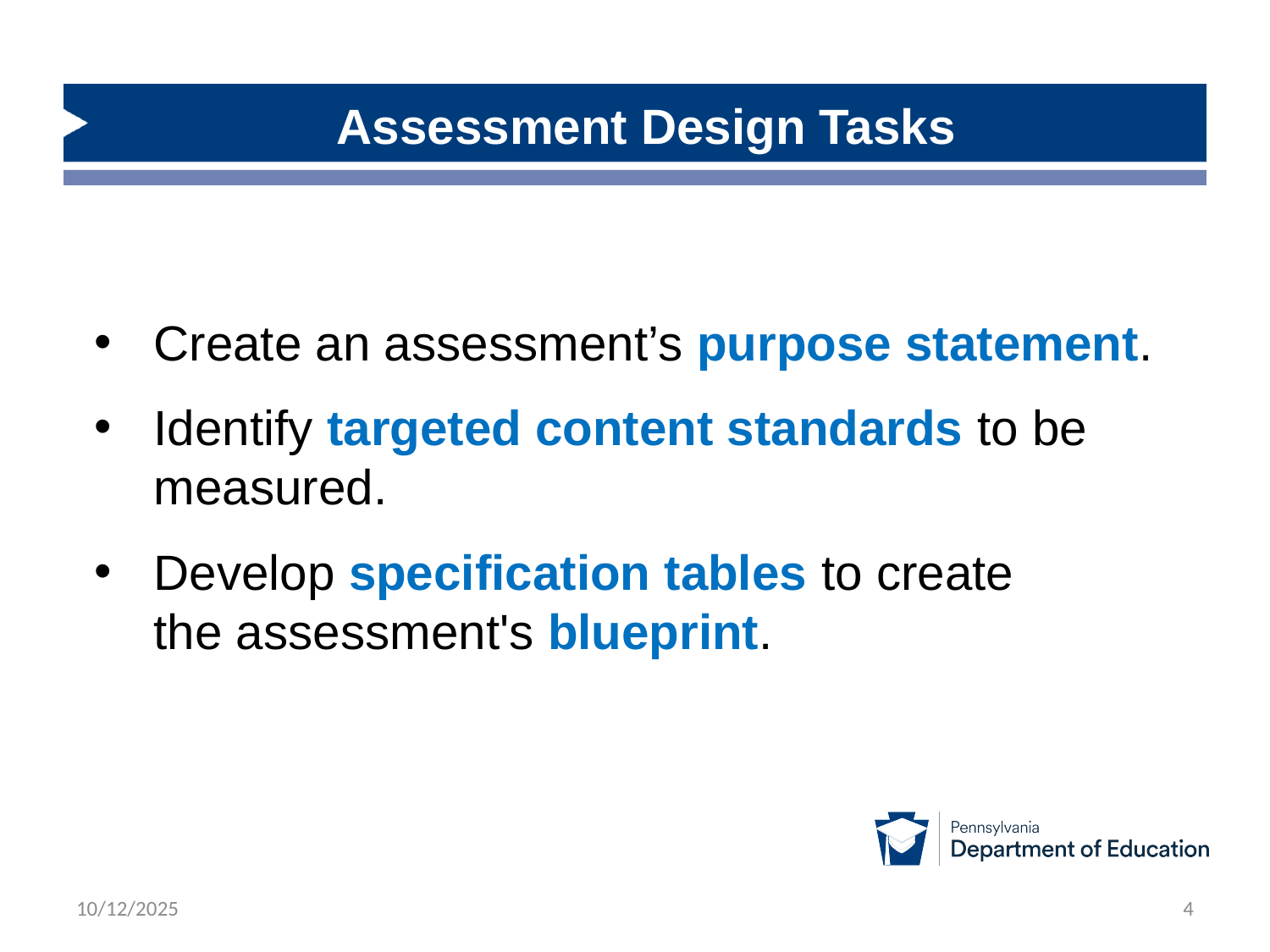

# Assessment Design Tasks
Create an assessment’s purpose statement.
Identify targeted content standards to be measured.
Develop specification tables to create the assessment's blueprint.

10/12/2025
4